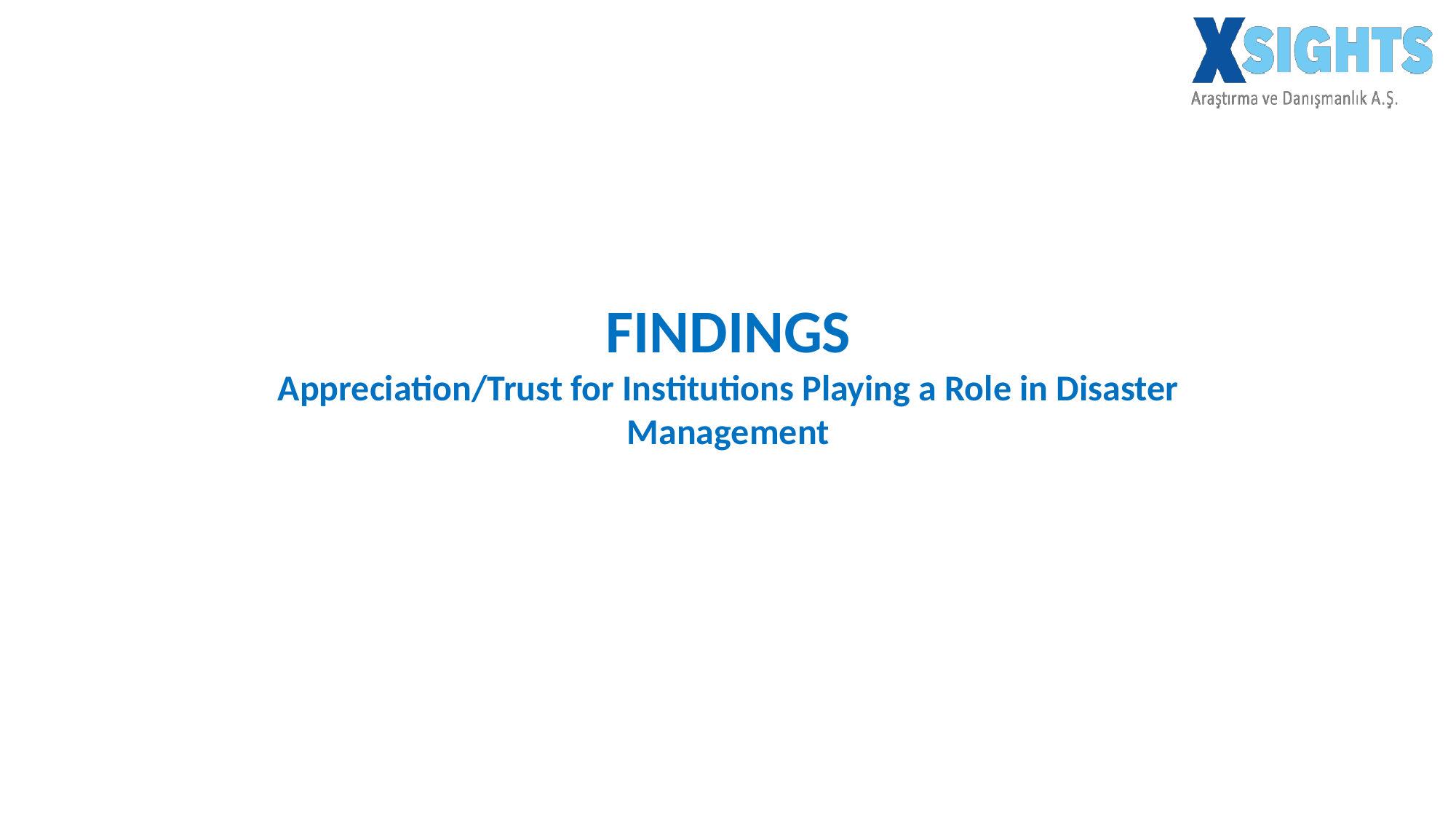

FINDINGS
Appreciation/Trust for Institutions Playing a Role in Disaster Management